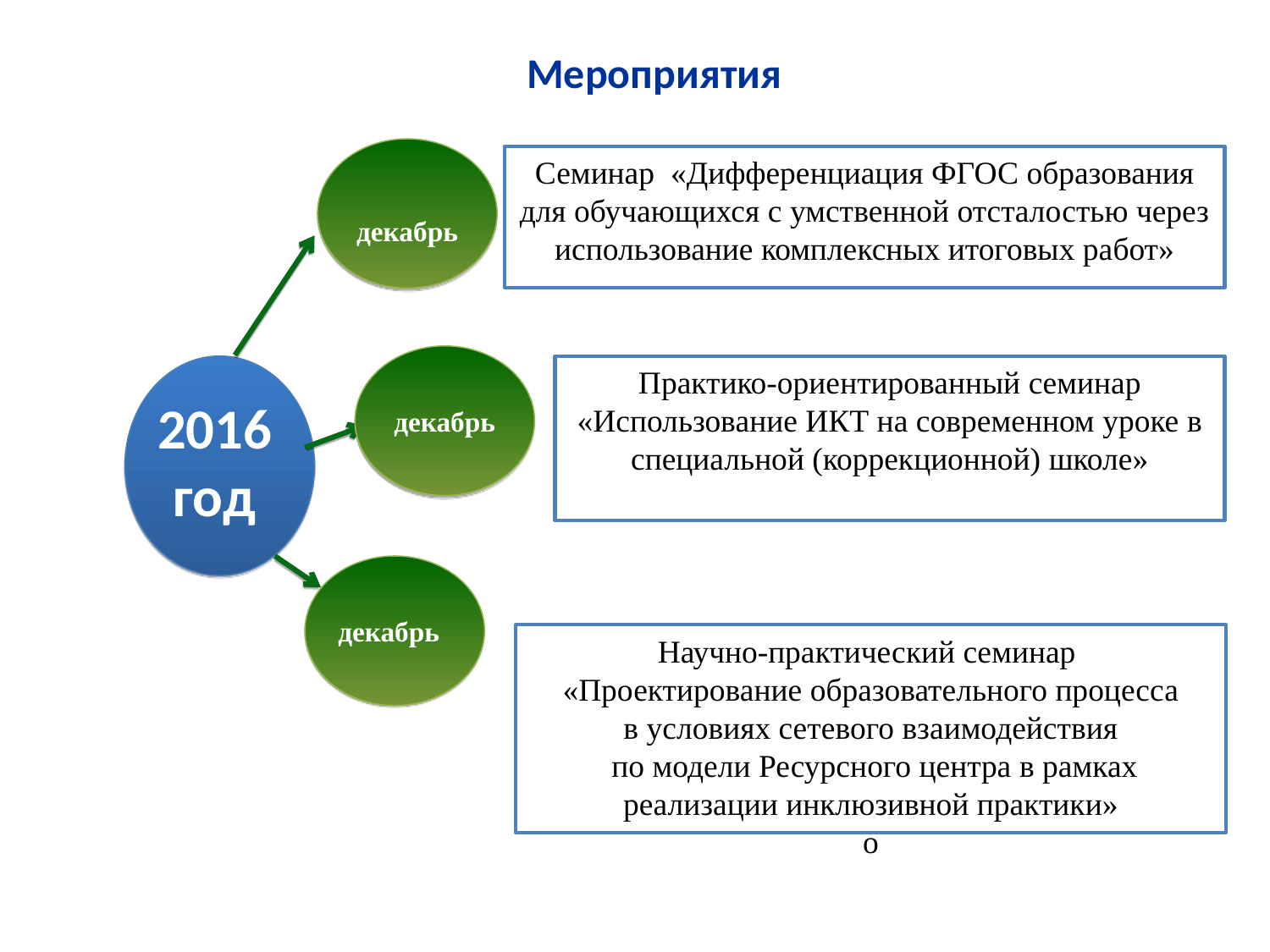

Мероприятия

декабрь
Семинар  «Дифференциация ФГОС образования для обучающихся с умственной отсталостью через использование комплексных итоговых работ»

декабрь

Практико-ориентированный семинар «Использование ИКТ на современном уроке в специальной (коррекционной) школе»

2016 год

11152,2
 тыс. рублей

декабрь
Научно-практический семинар
 «Проектирование образовательного процесса
в условиях сетевого взаимодействия
 по модели Ресурсного центра в рамках реализации инклюзивной практики»
о
2802,3
 тыс. рублей